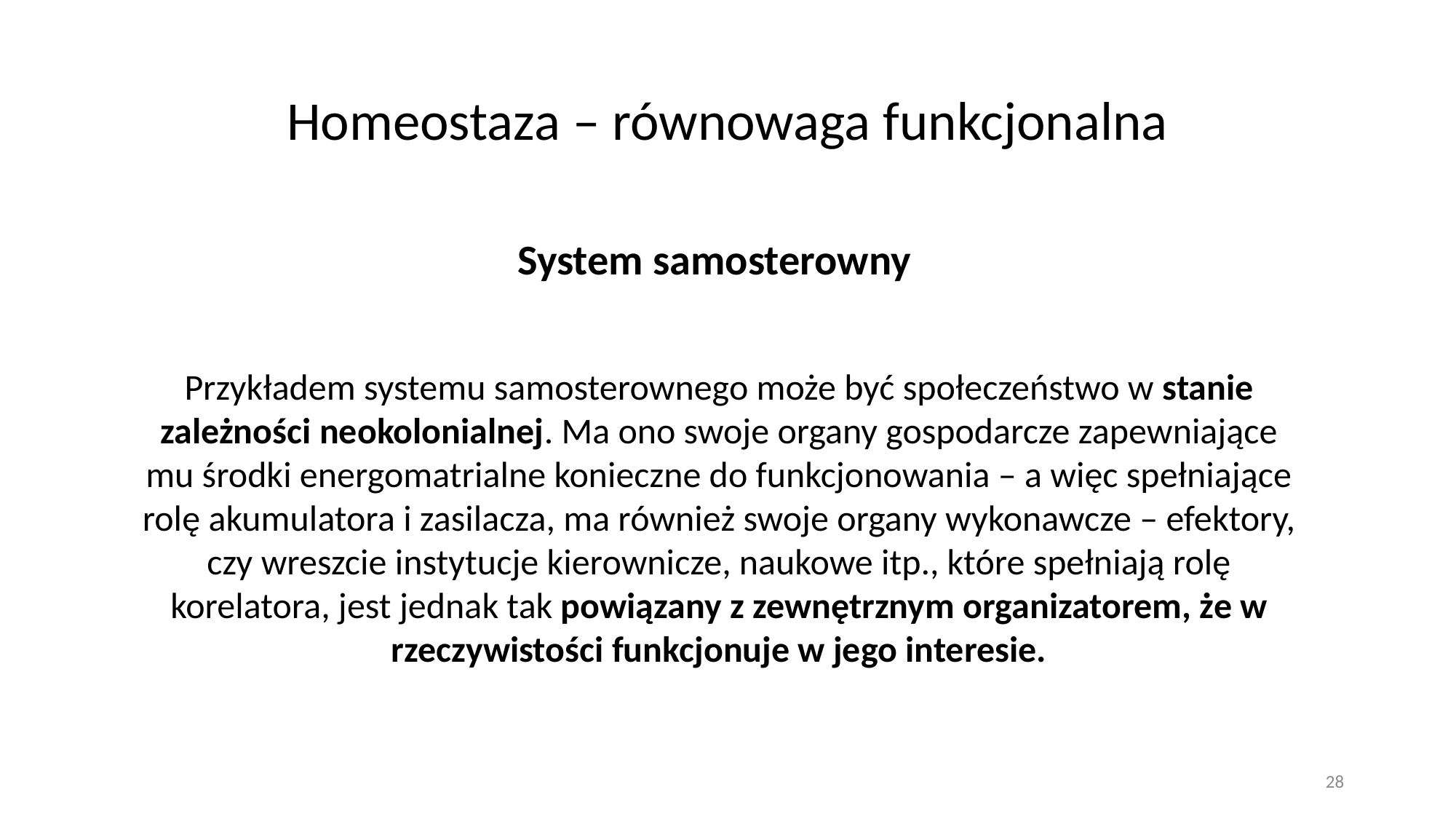

# Homeostaza – równowaga funkcjonalna
System samosterowny
Przykładem systemu samosterownego może być społeczeństwo w stanie zależności neokolonialnej. Ma ono swoje organy gospodarcze zapewniające mu środki energomatrialne konieczne do funkcjonowania – a więc spełniające rolę akumulatora i zasilacza, ma również swoje organy wykonawcze – efektory, czy wreszcie instytucje kierownicze, naukowe itp., które spełniają rolę korelatora, jest jednak tak powiązany z zewnętrznym organizatorem, że w rzeczywistości funkcjonuje w jego interesie.
28